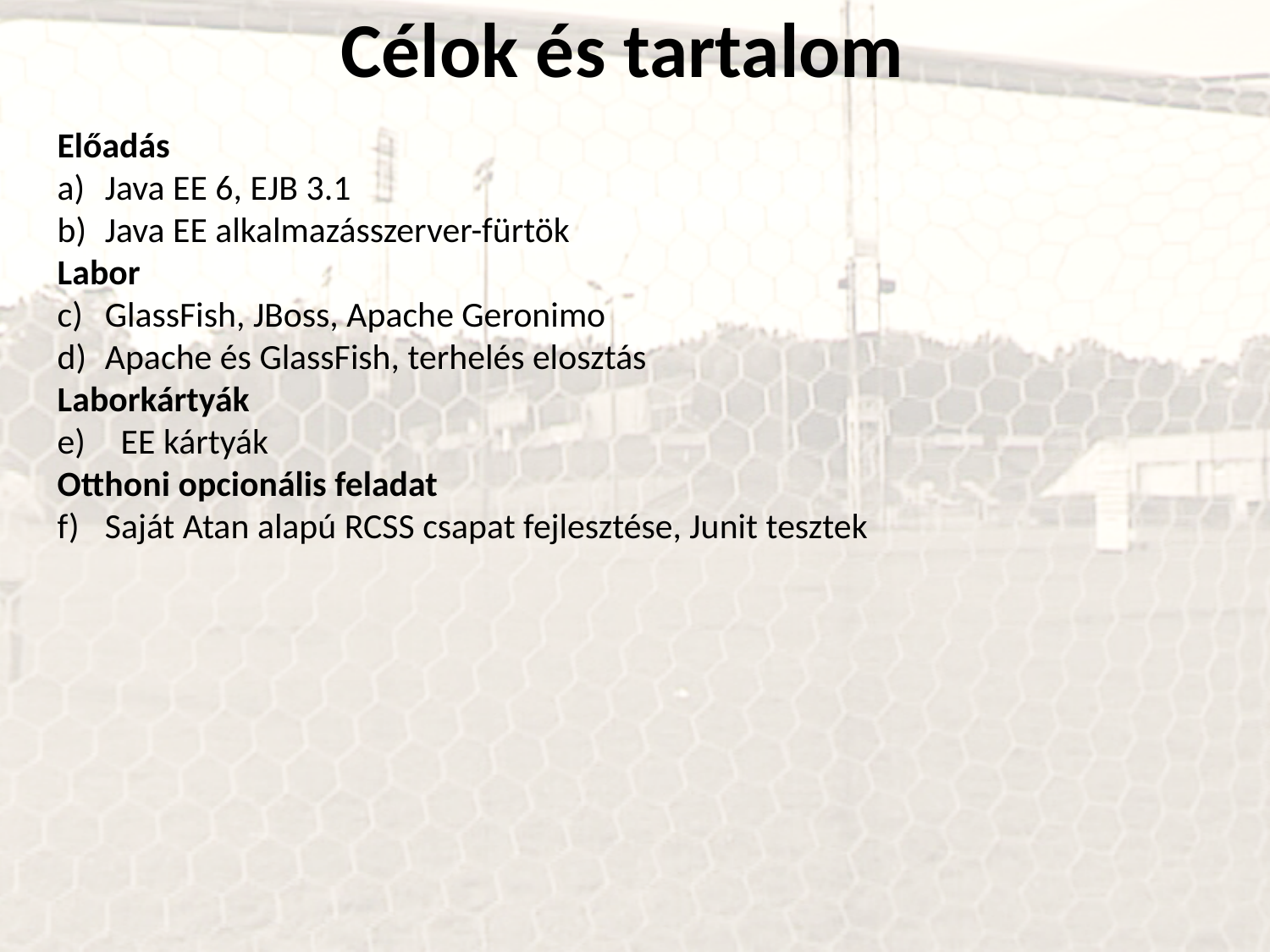

Célok és tartalom
Előadás
Java EE 6, EJB 3.1
Java EE alkalmazásszerver-fürtök
Labor
GlassFish, JBoss, Apache Geronimo
Apache és GlassFish, terhelés elosztás
Laborkártyák
EE kártyák
Otthoni opcionális feladat
Saját Atan alapú RCSS csapat fejlesztése, Junit tesztek